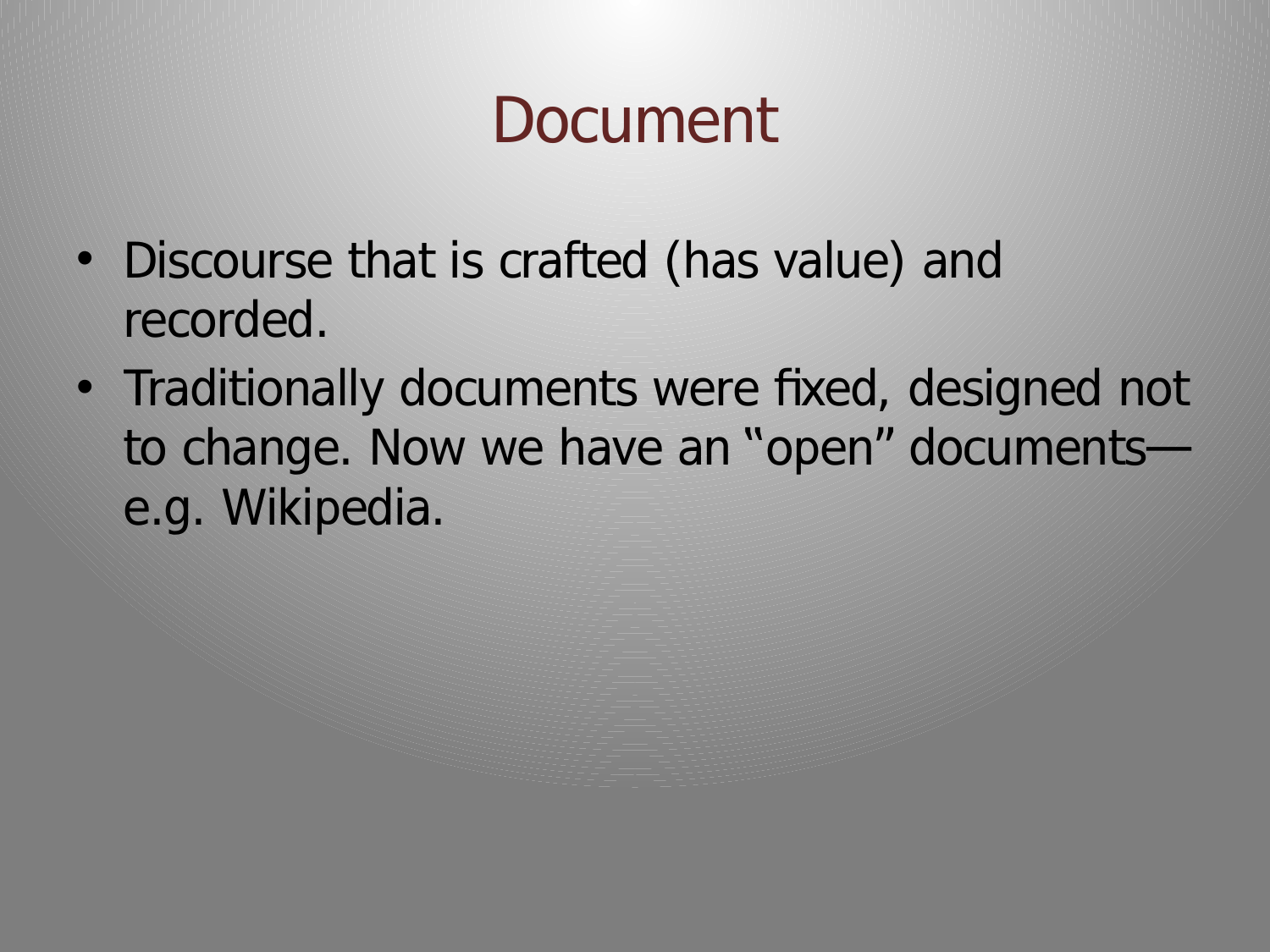

# Document
Discourse that is crafted (has value) and recorded.
Traditionally documents were fixed, designed not to change. Now we have an “open” documents—e.g. Wikipedia.